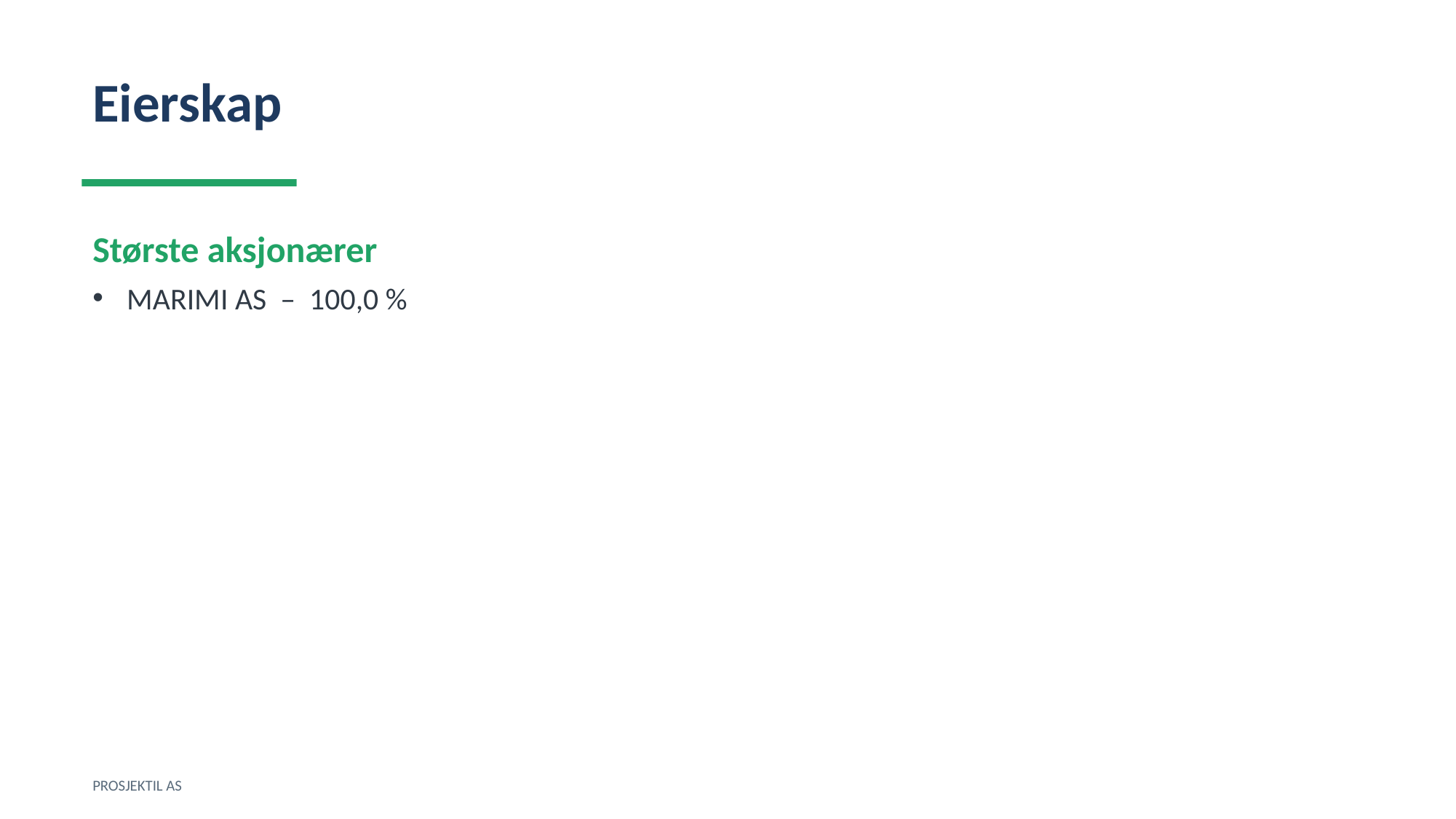

Eierskap

Største aksjonærer
MARIMI AS  –  100,0 %
PROSJEKTIL AS